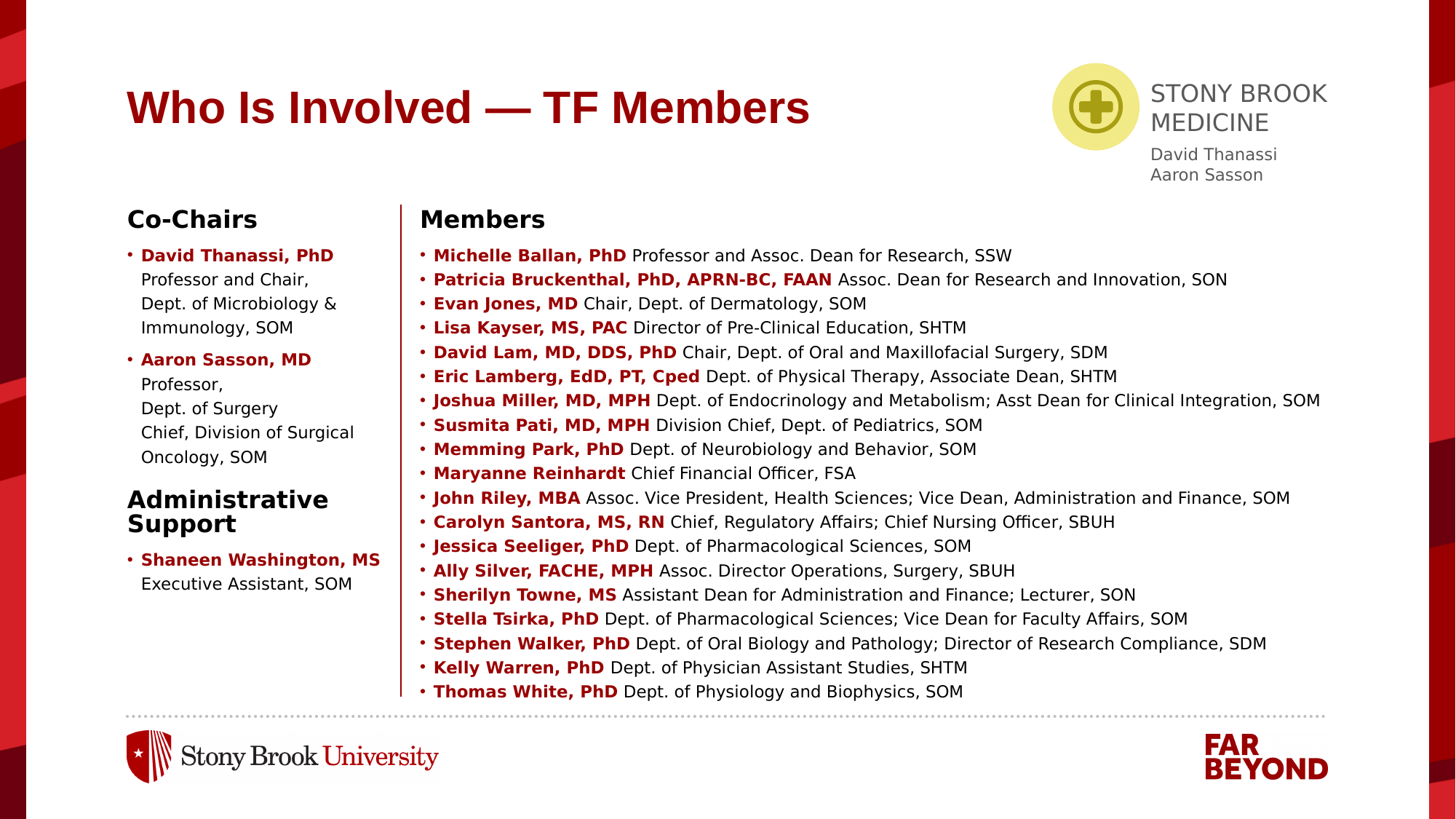

# Who Is Involved — TF Members
STONY BROOK
MEDICINE
David Thanassi
Aaron Sasson

Co-Chairs
David Thanassi, PhD
Professor and Chair,
Dept. of Microbiology & Immunology, SOM
Aaron Sasson, MD
Professor,
Dept. of Surgery
Chief, Division of Surgical Oncology, SOM
Administrative Support
Shaneen Washington, MS
Executive Assistant, SOM
Members
Michelle Ballan, PhD Professor and Assoc. Dean for Research, SSW
Patricia Bruckenthal, PhD, APRN-BC, FAAN Assoc. Dean for Research and Innovation, SON
Evan Jones, MD Chair, Dept. of Dermatology, SOM
Lisa Kayser, MS, PAC Director of Pre-Clinical Education, SHTM
David Lam, MD, DDS, PhD Chair, Dept. of Oral and Maxillofacial Surgery, SDM
Eric Lamberg, EdD, PT, Cped Dept. of Physical Therapy, Associate Dean, SHTM
Joshua Miller, MD, MPH Dept. of Endocrinology and Metabolism; Asst Dean for Clinical Integration, SOM
Susmita Pati, MD, MPH Division Chief, Dept. of Pediatrics, SOM
Memming Park, PhD Dept. of Neurobiology and Behavior, SOM
Maryanne Reinhardt Chief Financial Officer, FSA
John Riley, MBA Assoc. Vice President, Health Sciences; Vice Dean, Administration and Finance, SOM
Carolyn Santora, MS, RN Chief, Regulatory Affairs; Chief Nursing Officer, SBUH
Jessica Seeliger, PhD Dept. of Pharmacological Sciences, SOM
Ally Silver, FACHE, MPH Assoc. Director Operations, Surgery, SBUH
Sherilyn Towne, MS Assistant Dean for Administration and Finance; Lecturer, SON
Stella Tsirka, PhD Dept. of Pharmacological Sciences; Vice Dean for Faculty Affairs, SOM
Stephen Walker, PhD Dept. of Oral Biology and Pathology; Director of Research Compliance, SDM
Kelly Warren, PhD Dept. of Physician Assistant Studies, SHTM
Thomas White, PhD Dept. of Physiology and Biophysics, SOM